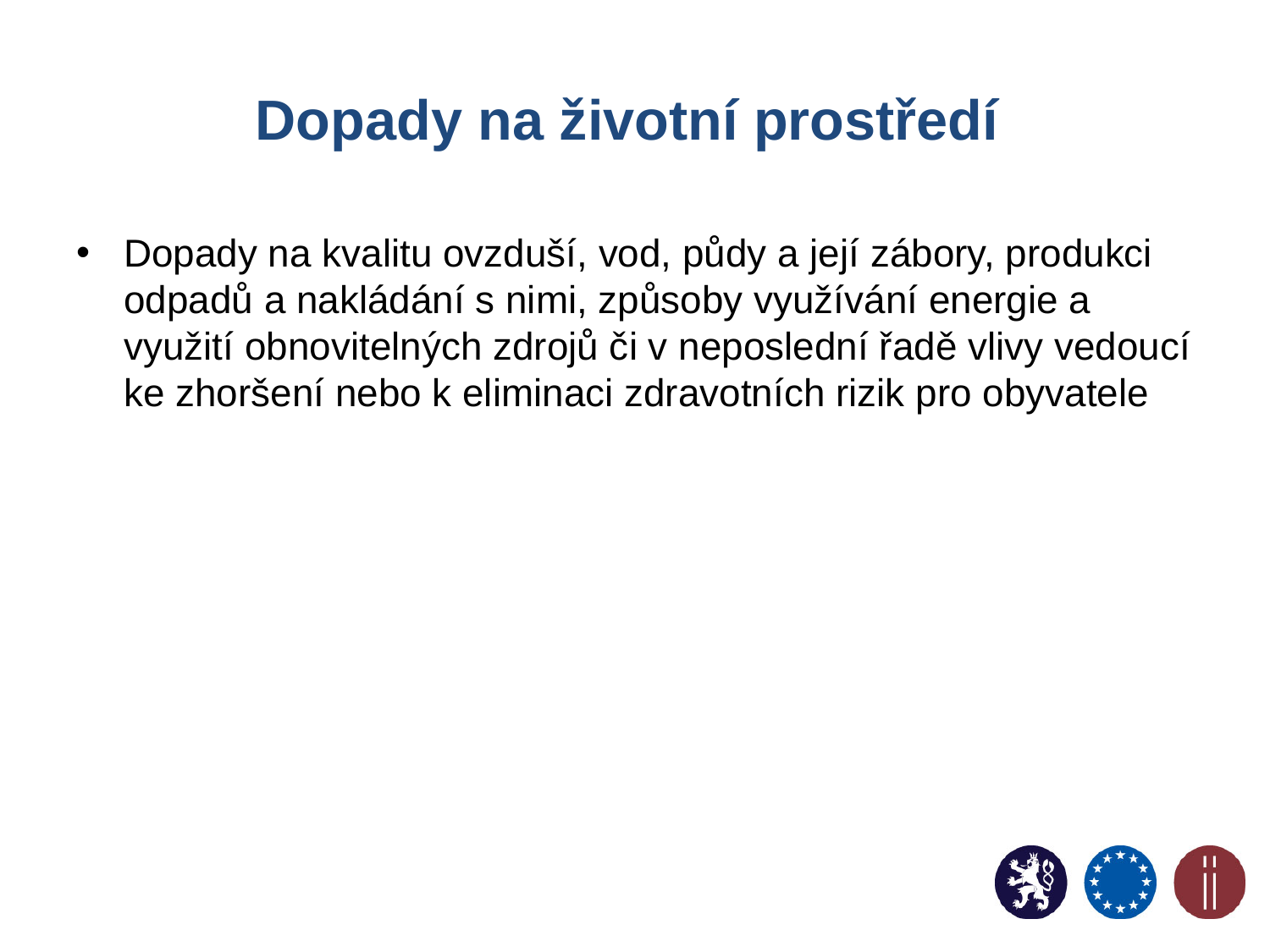

# Dopady na životní prostředí
Dopady na kvalitu ovzduší, vod, půdy a její zábory, produkci odpadů a nakládání s nimi, způsoby využívání energie a využití obnovitelných zdrojů či v neposlední řadě vlivy vedoucí ke zhoršení nebo k eliminaci zdravotních rizik pro obyvatele